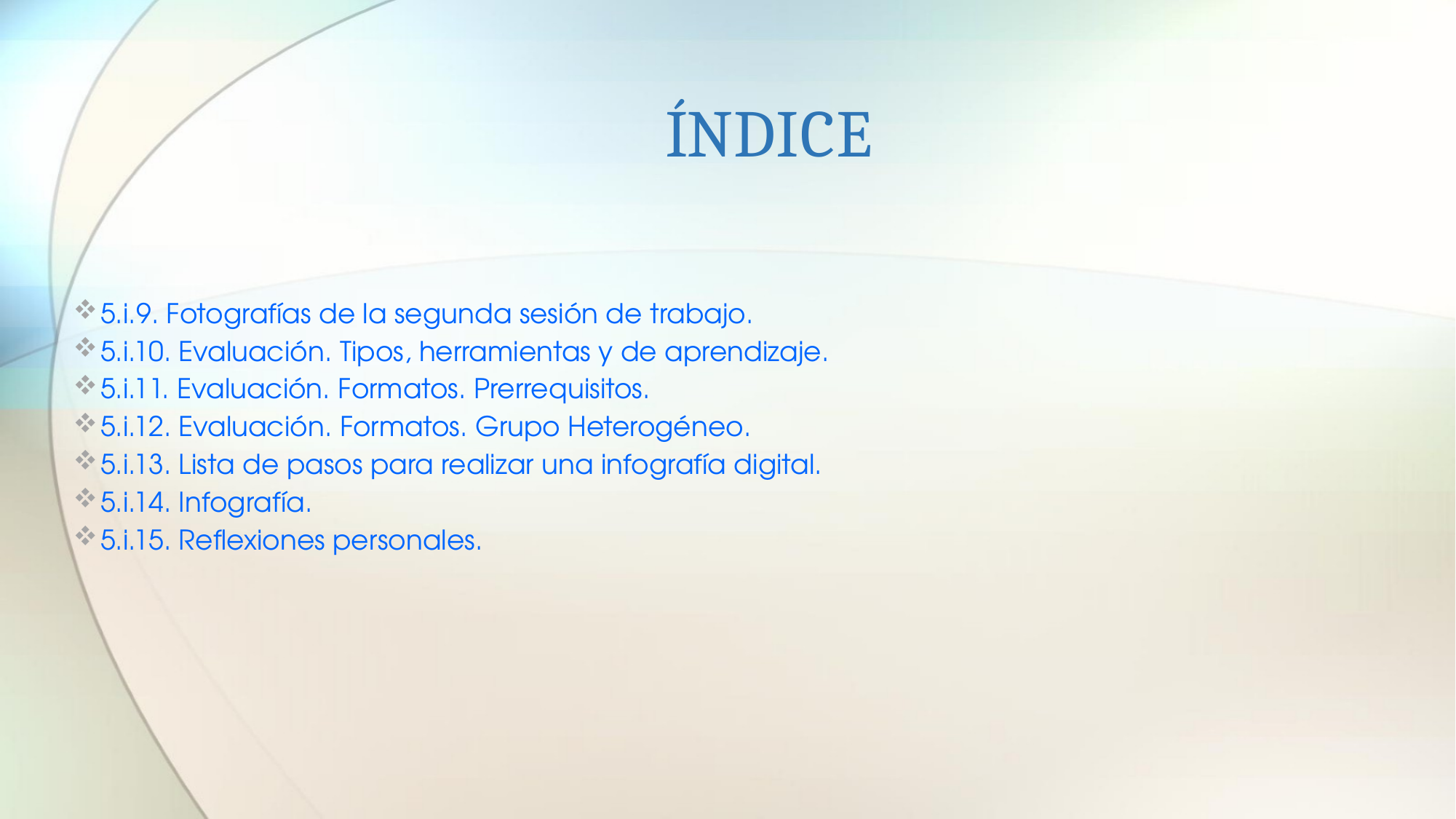

# ÍNDICE
5.i.9. Fotografías de la segunda sesión de trabajo.
5.i.10. Evaluación. Tipos, herramientas y de aprendizaje.
5.i.11. Evaluación. Formatos. Prerrequisitos.
5.i.12. Evaluación. Formatos. Grupo Heterogéneo.
5.i.13. Lista de pasos para realizar una infografía digital.
5.i.14. Infografía.
5.i.15. Reflexiones personales.